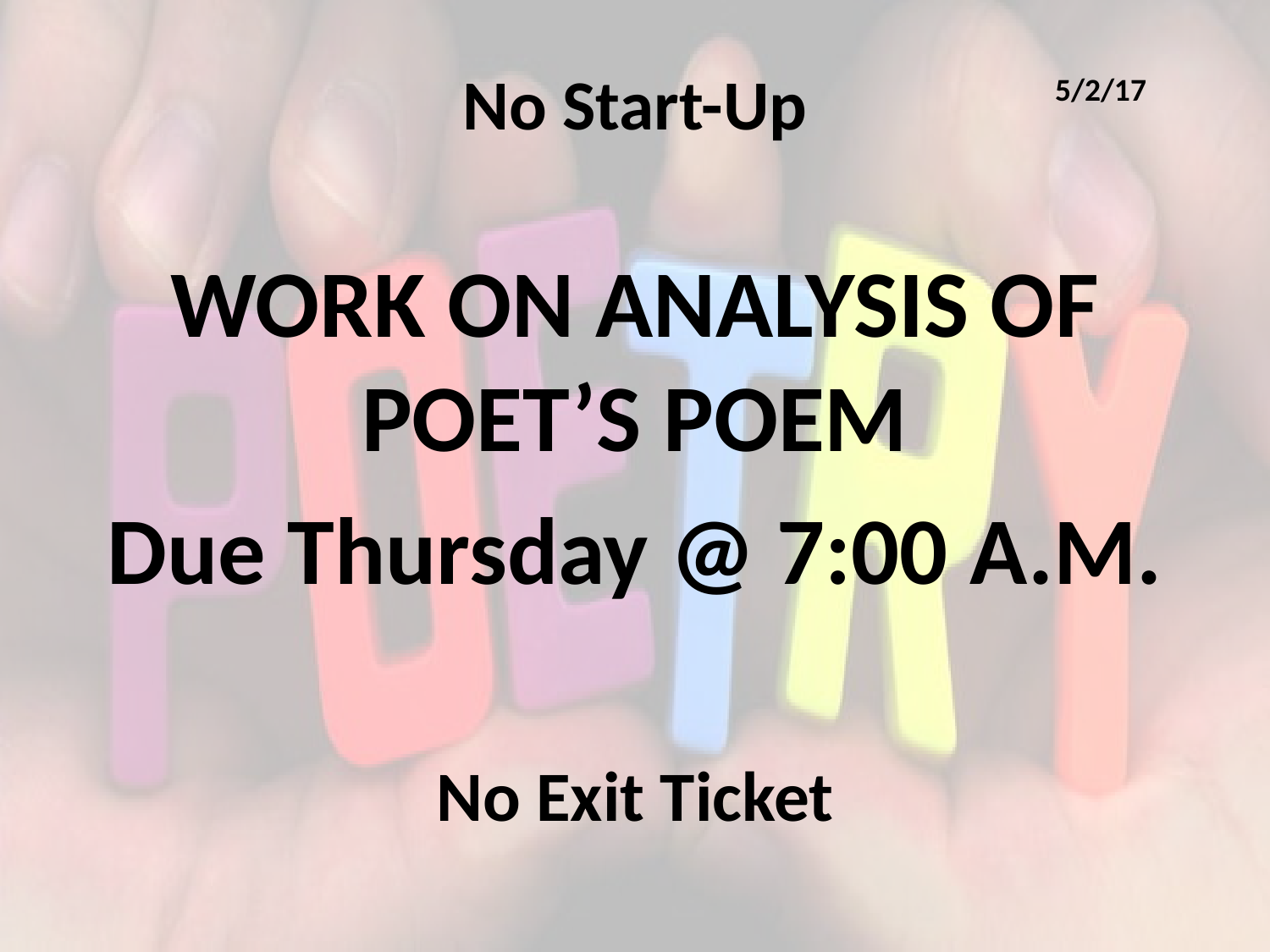

No Start-Up

WORK ON ANALYSIS OF POET’S POEM
Due Thursday @ 7:00 A.M.

No Exit Ticket
5/2/17